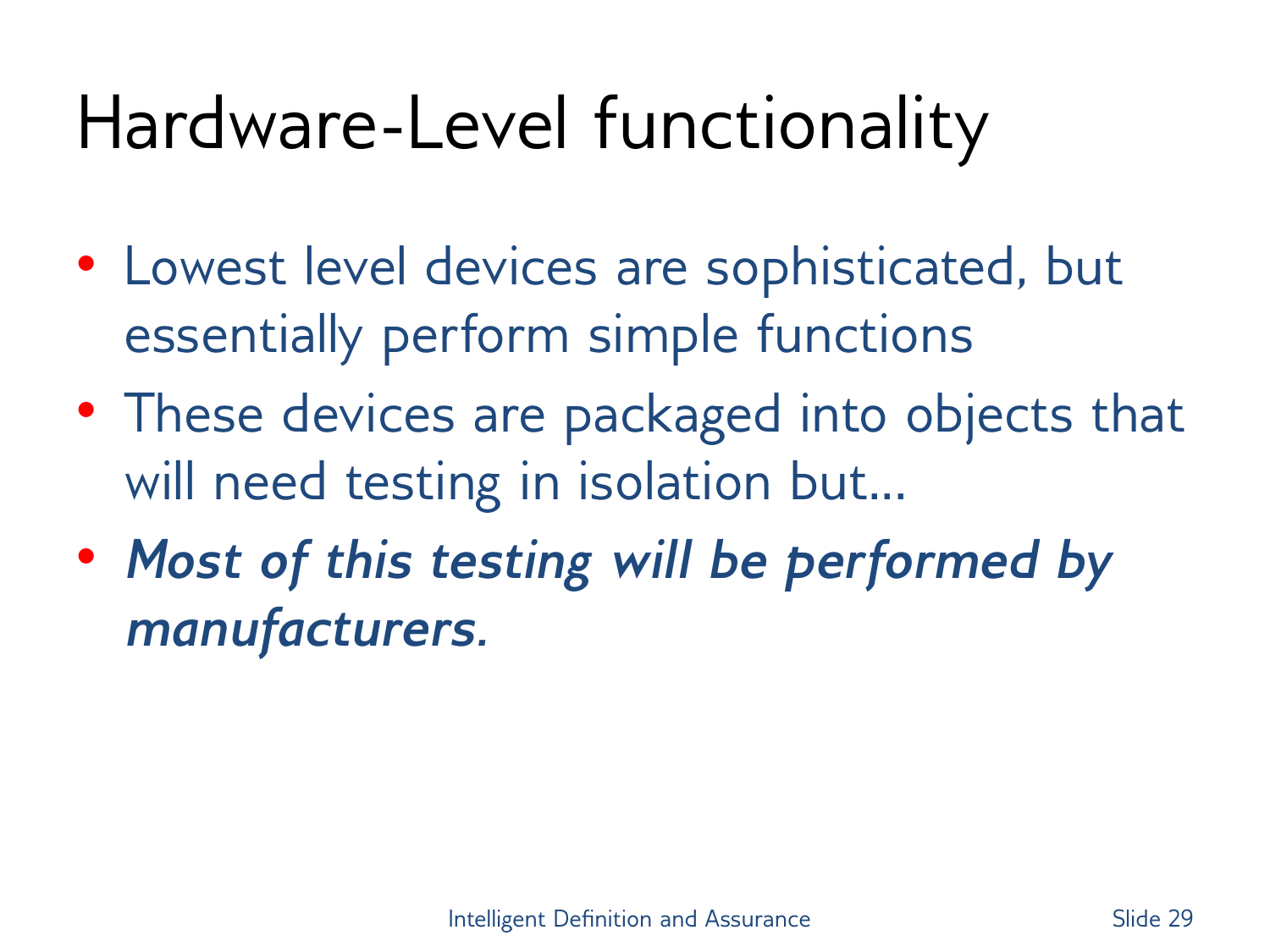

# Hardware-Level functionality
Lowest level devices are sophisticated, but essentially perform simple functions
These devices are packaged into objects that will need testing in isolation but...
Most of this testing will be performed by manufacturers.
Intelligent Definition and Assurance
Slide 29